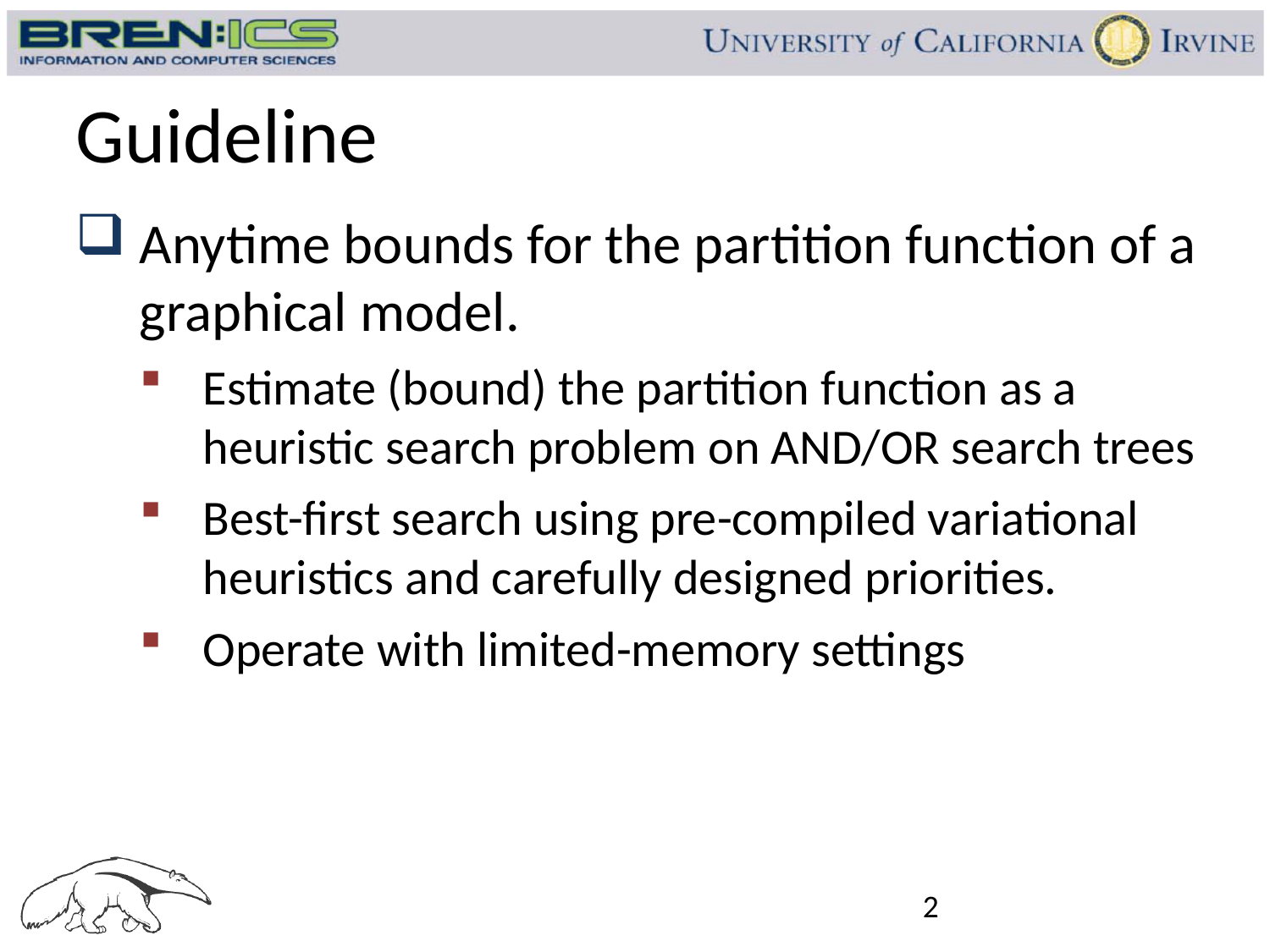

# Guideline
Anytime bounds for the partition function of a graphical model.
Estimate (bound) the partition function as a heuristic search problem on AND/OR search trees
Best-first search using pre-compiled variational heuristics and carefully designed priorities.
Operate with limited-memory settings
2